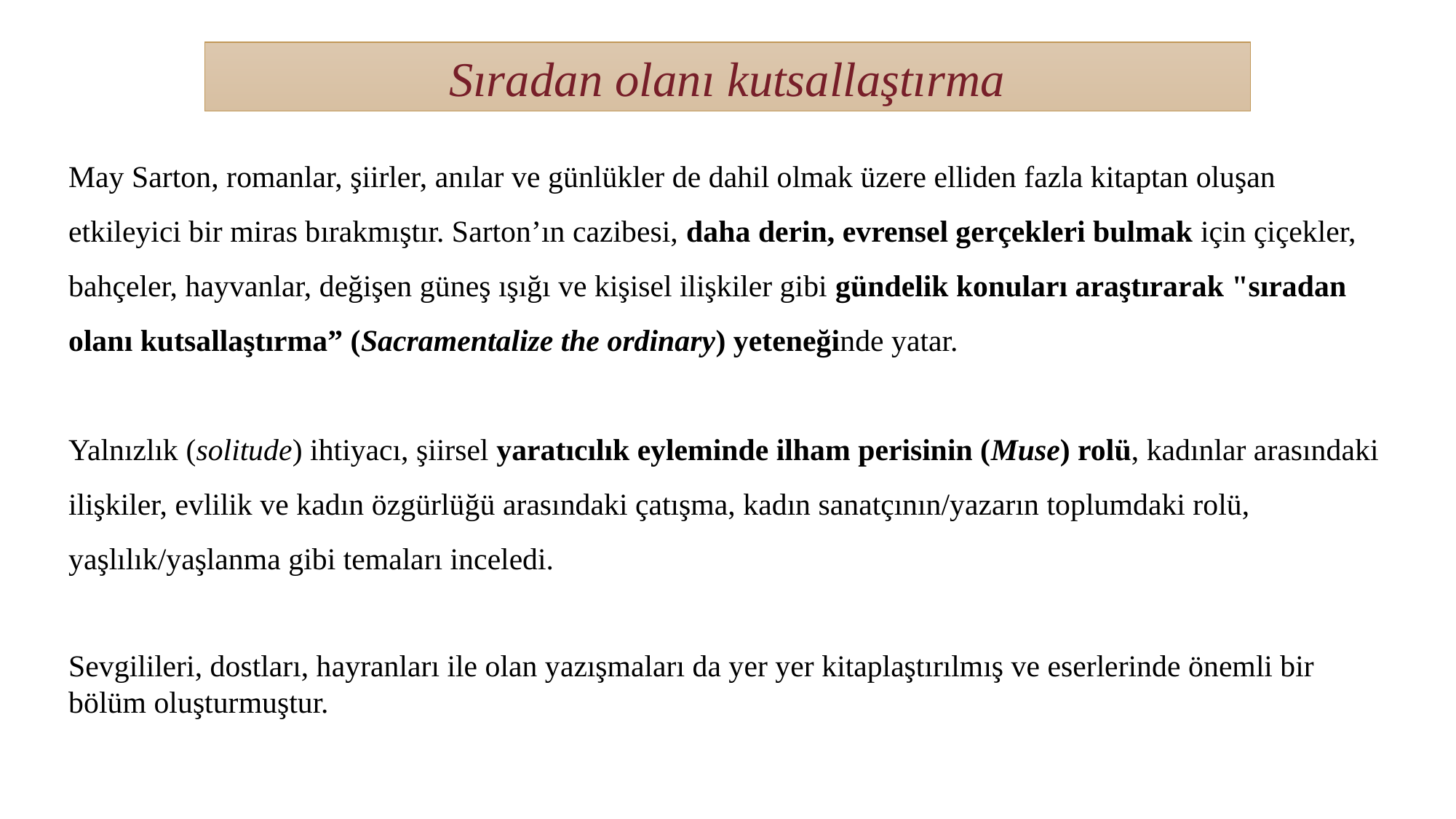

Sıradan olanı kutsallaştırma
May Sarton, romanlar, şiirler, anılar ve günlükler de dahil olmak üzere elliden fazla kitaptan oluşan etkileyici bir miras bırakmıştır. Sarton’ın cazibesi, daha derin, evrensel gerçekleri bulmak için çiçekler, bahçeler, hayvanlar, değişen güneş ışığı ve kişisel ilişkiler gibi gündelik konuları araştırarak "sıradan olanı kutsallaştırma” (Sacramentalize the ordinary) yeteneğinde yatar.

Yalnızlık (solitude) ihtiyacı, şiirsel yaratıcılık eyleminde ilham perisinin (Muse) rolü, kadınlar arasındaki ilişkiler, evlilik ve kadın özgürlüğü arasındaki çatışma, kadın sanatçının/yazarın toplumdaki rolü, yaşlılık/yaşlanma gibi temaları inceledi.
Sevgilileri, dostları, hayranları ile olan yazışmaları da yer yer kitaplaştırılmış ve eserlerinde önemli bir bölüm oluşturmuştur.